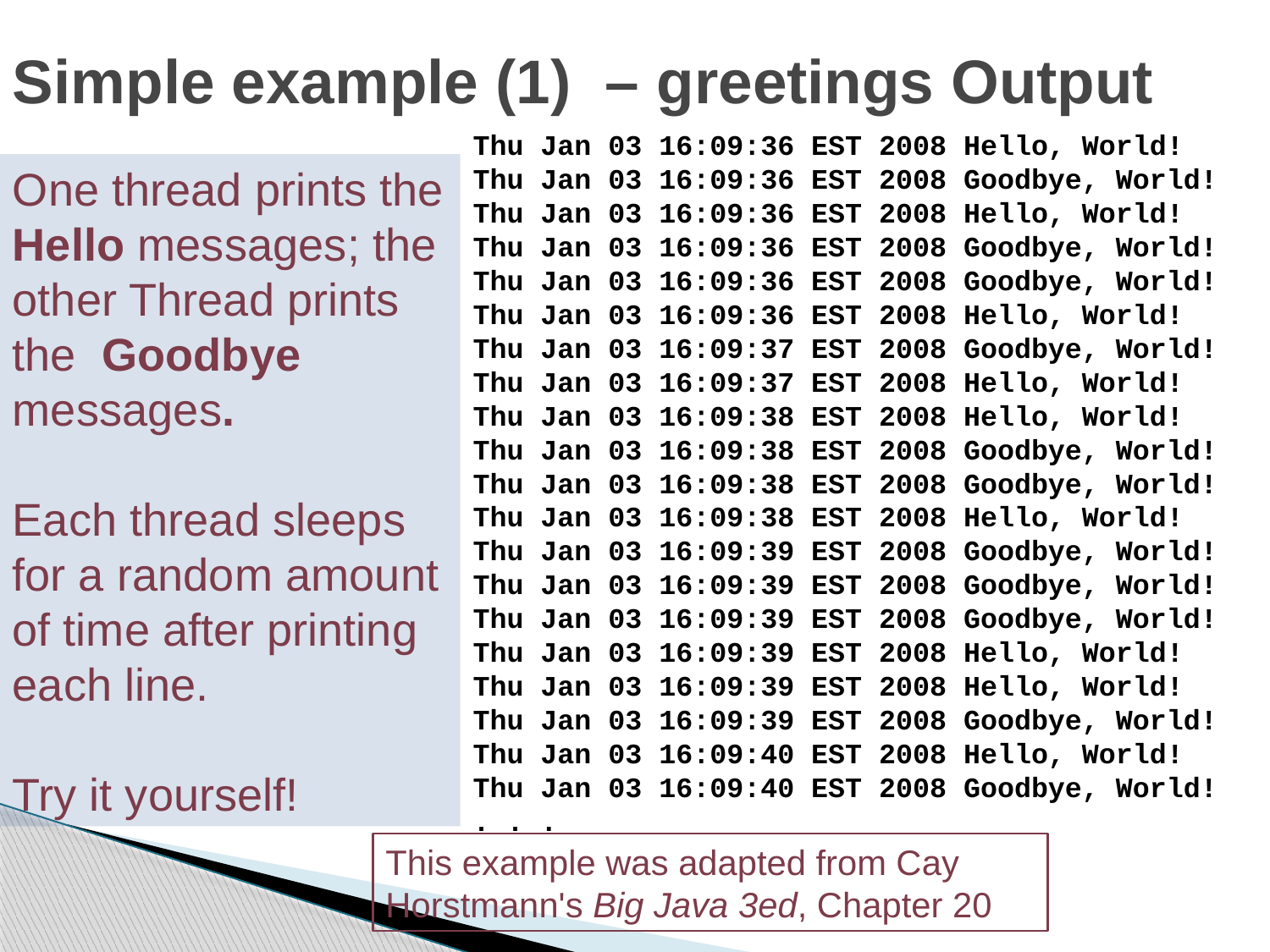

# Simple example (1)  – greetings Output
Thu Jan 03 16:09:36 EST 2008 Hello, World!
Thu Jan 03 16:09:36 EST 2008 Goodbye, World!
Thu Jan 03 16:09:36 EST 2008 Hello, World!
Thu Jan 03 16:09:36 EST 2008 Goodbye, World!
Thu Jan 03 16:09:36 EST 2008 Goodbye, World!
Thu Jan 03 16:09:36 EST 2008 Hello, World!
Thu Jan 03 16:09:37 EST 2008 Goodbye, World!
Thu Jan 03 16:09:37 EST 2008 Hello, World!
Thu Jan 03 16:09:38 EST 2008 Hello, World!
Thu Jan 03 16:09:38 EST 2008 Goodbye, World!
Thu Jan 03 16:09:38 EST 2008 Goodbye, World!
Thu Jan 03 16:09:38 EST 2008 Hello, World!
Thu Jan 03 16:09:39 EST 2008 Goodbye, World!
Thu Jan 03 16:09:39 EST 2008 Goodbye, World!
Thu Jan 03 16:09:39 EST 2008 Goodbye, World!
Thu Jan 03 16:09:39 EST 2008 Hello, World!
Thu Jan 03 16:09:39 EST 2008 Hello, World!
Thu Jan 03 16:09:39 EST 2008 Goodbye, World!
Thu Jan 03 16:09:40 EST 2008 Hello, World!
Thu Jan 03 16:09:40 EST 2008 Goodbye, World!
. . .
One thread prints the Hello messages; the other Thread prints the  Goodbye messages.
Each thread sleeps for a random amount of time after printing each line.
Try it yourself!
This example was adapted from Cay Horstmann's Big Java 3ed, Chapter 20